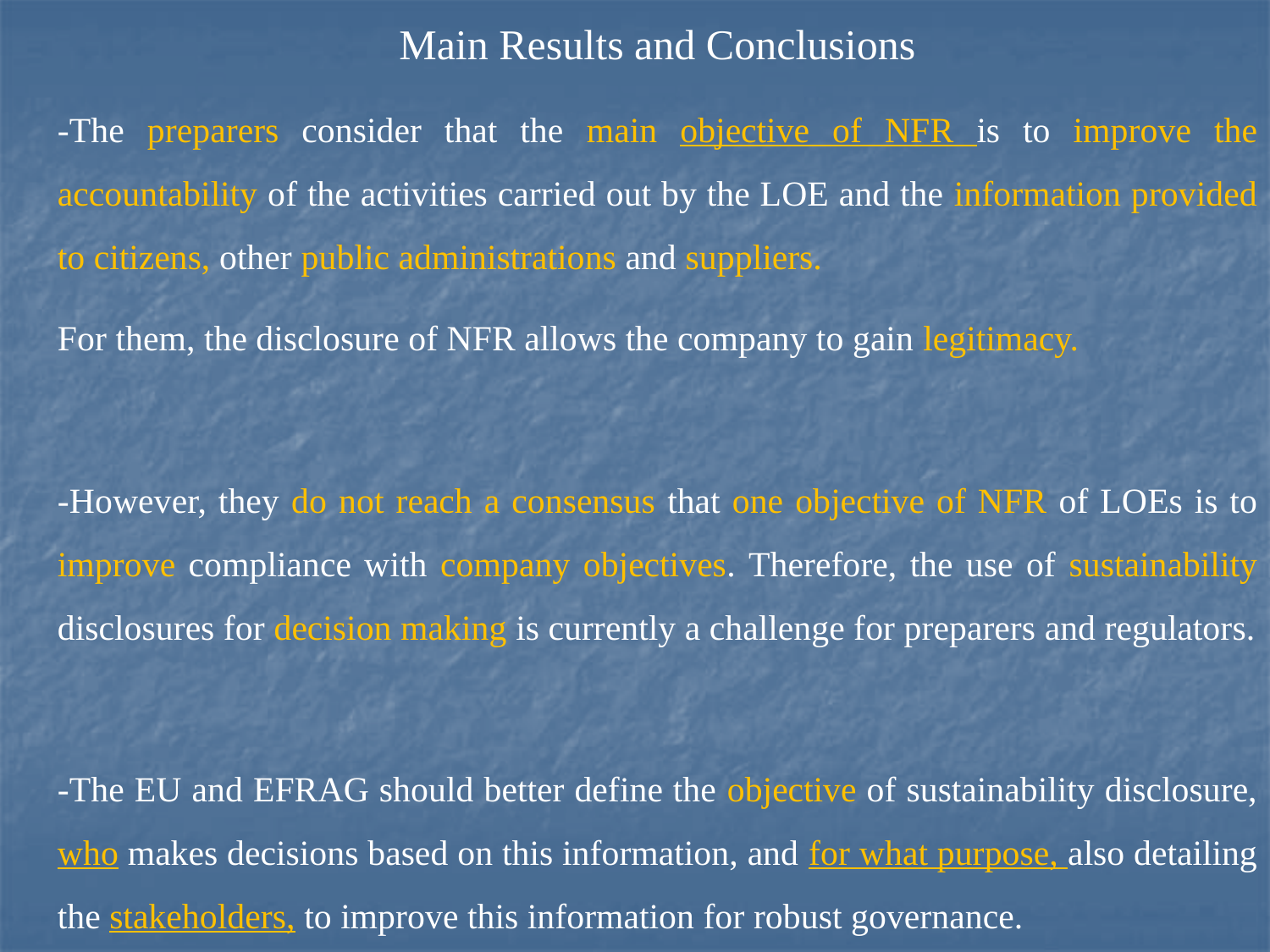

Main Results and Conclusions
-The preparers consider that the main objective of NFR is to improve the accountability of the activities carried out by the LOE and the information provided to citizens, other public administrations and suppliers.
For them, the disclosure of NFR allows the company to gain legitimacy.

-However, they do not reach a consensus that one objective of NFR of LOEs is to improve compliance with company objectives. Therefore, the use of sustainability disclosures for decision making is currently a challenge for preparers and regulators.

-The EU and EFRAG should better define the objective of sustainability disclosure, who makes decisions based on this information, and for what purpose, also detailing the stakeholders, to improve this information for robust governance.